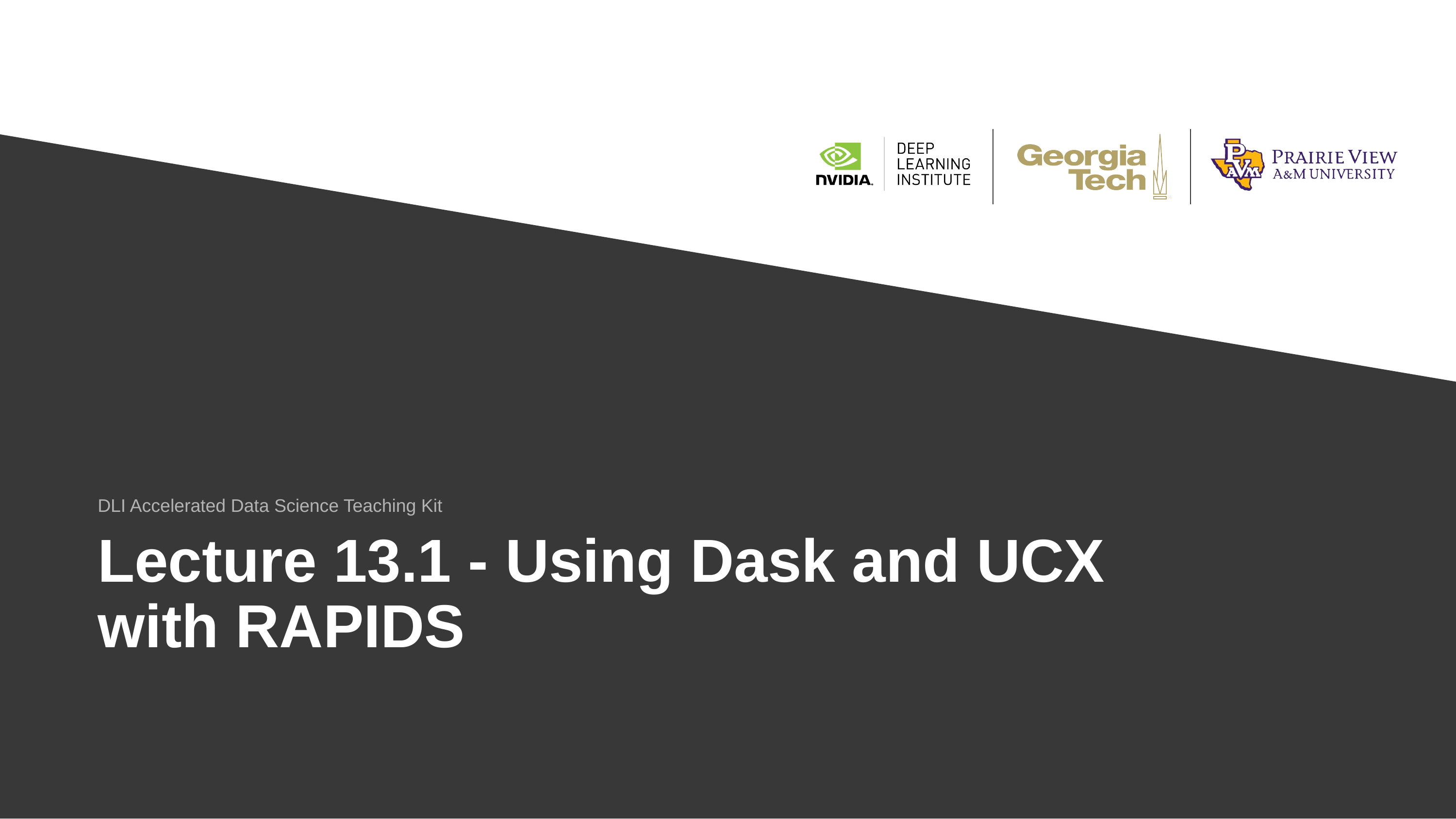

DLI Accelerated Data Science Teaching Kit
# Lecture 13.1 - Using Dask and UCX with RAPIDS